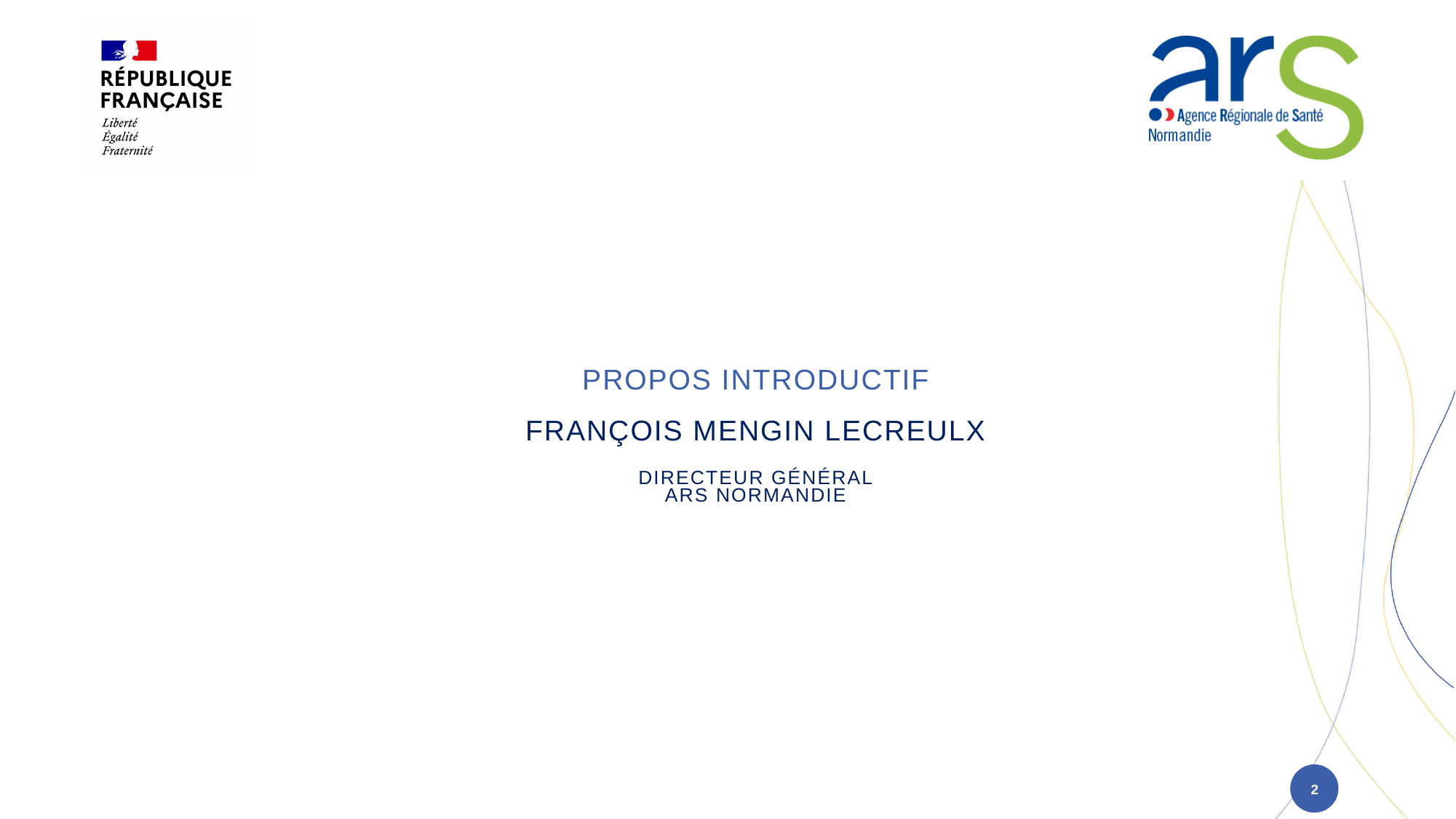

# Propos introductif fRANçois mengin lecreulx directeur général ars normandie
2